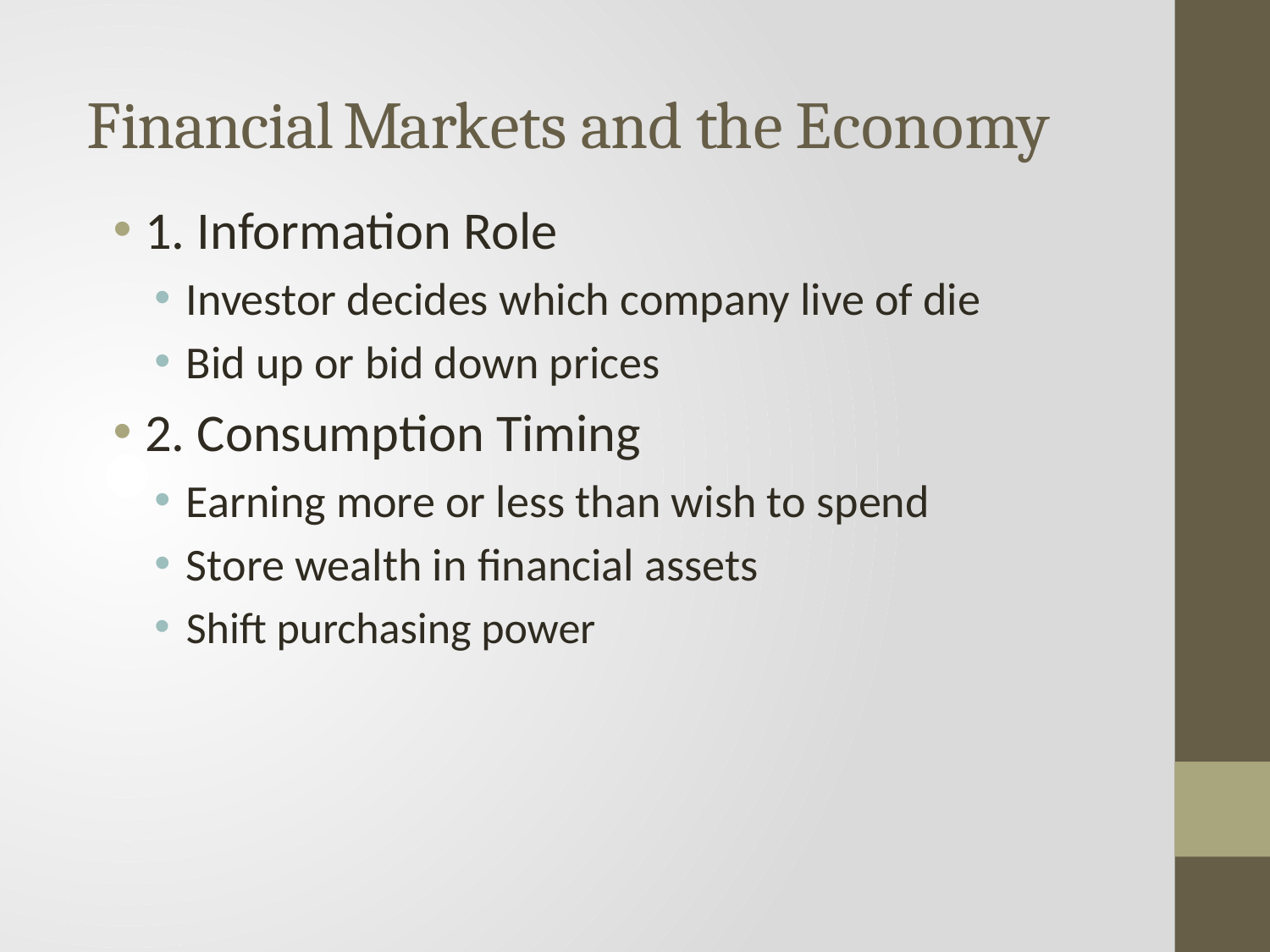

# Financial Markets and the Economy
1. Information Role
Investor decides which company live of die
Bid up or bid down prices
2. Consumption Timing
Earning more or less than wish to spend
Store wealth in financial assets
Shift purchasing power